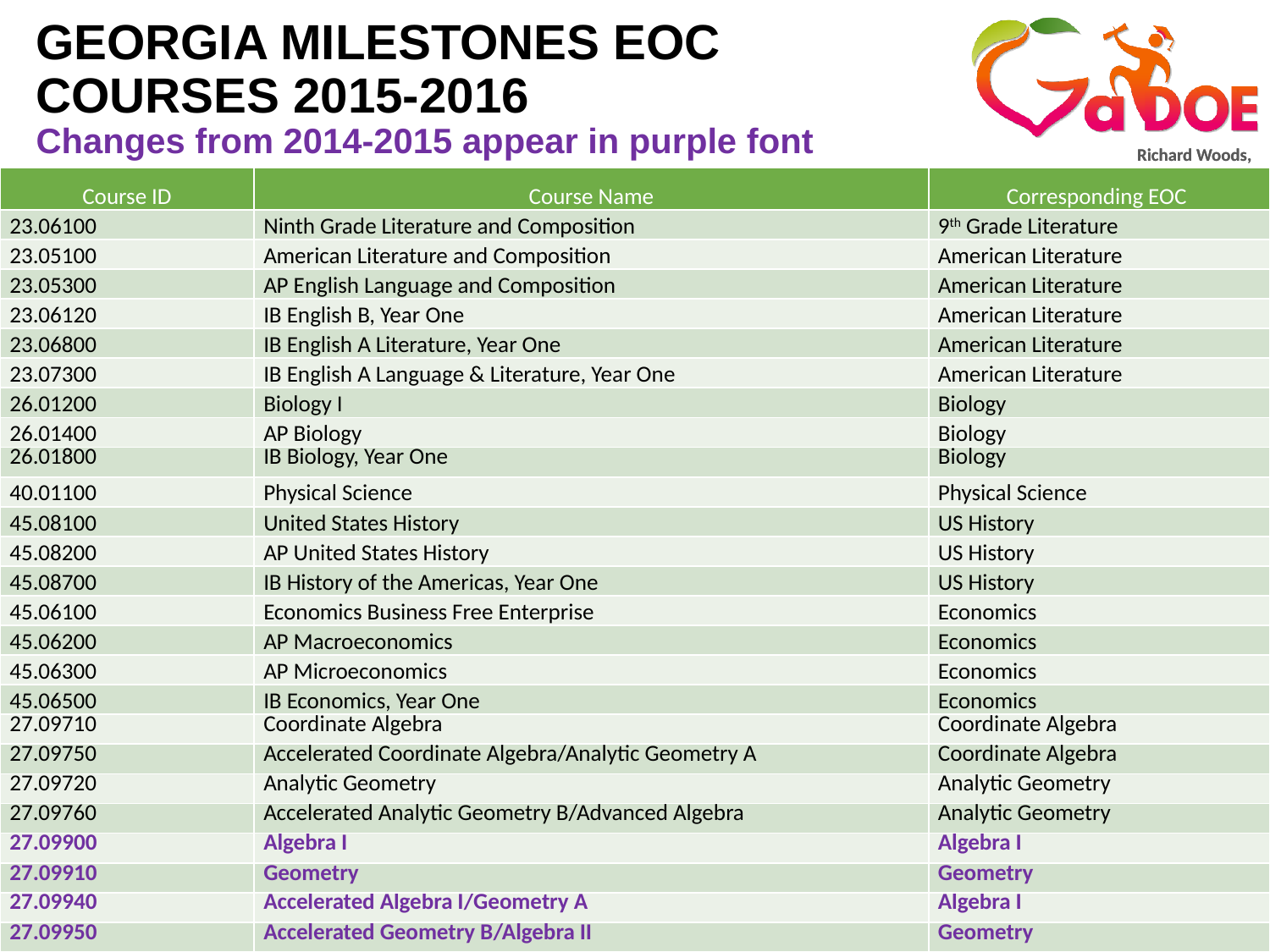

# GEORGIA MILESTONES EOC COURSES 2015-2016 Changes from 2014-2015 appear in purple font
| Course ID | Course Name | Corresponding EOC |
| --- | --- | --- |
| 23.06100 | Ninth Grade Literature and Composition | 9th Grade Literature |
| 23.05100 | American Literature and Composition | American Literature |
| 23.05300 | AP English Language and Composition | American Literature |
| 23.06120 | IB English B, Year One | American Literature |
| 23.06800 | IB English A Literature, Year One | American Literature |
| 23.07300 | IB English A Language & Literature, Year One | American Literature |
| 26.01200 | Biology I | Biology |
| 26.01400 | AP Biology | Biology |
| 26.01800 | IB Biology, Year One | Biology |
| 40.01100 | Physical Science | Physical Science |
| 45.08100 | United States History | US History |
| 45.08200 | AP United States History | US History |
| 45.08700 | IB History of the Americas, Year One | US History |
| 45.06100 | Economics Business Free Enterprise | Economics |
| 45.06200 | AP Macroeconomics | Economics |
| 45.06300 | AP Microeconomics | Economics |
| 45.06500 | IB Economics, Year One | Economics |
| 27.09710 | Coordinate Algebra | Coordinate Algebra |
| 27.09750 | Accelerated Coordinate Algebra/Analytic Geometry A | Coordinate Algebra |
| 27.09720 | Analytic Geometry | Analytic Geometry |
| 27.09760 | Accelerated Analytic Geometry B/Advanced Algebra | Analytic Geometry |
| 27.09900 | Algebra I | Algebra I |
| 27.09910 | Geometry | Geometry |
| 27.09940 | Accelerated Algebra I/Geometry A | Algebra I |
| 27.09950 | Accelerated Geometry B/Algebra II | Geometry |